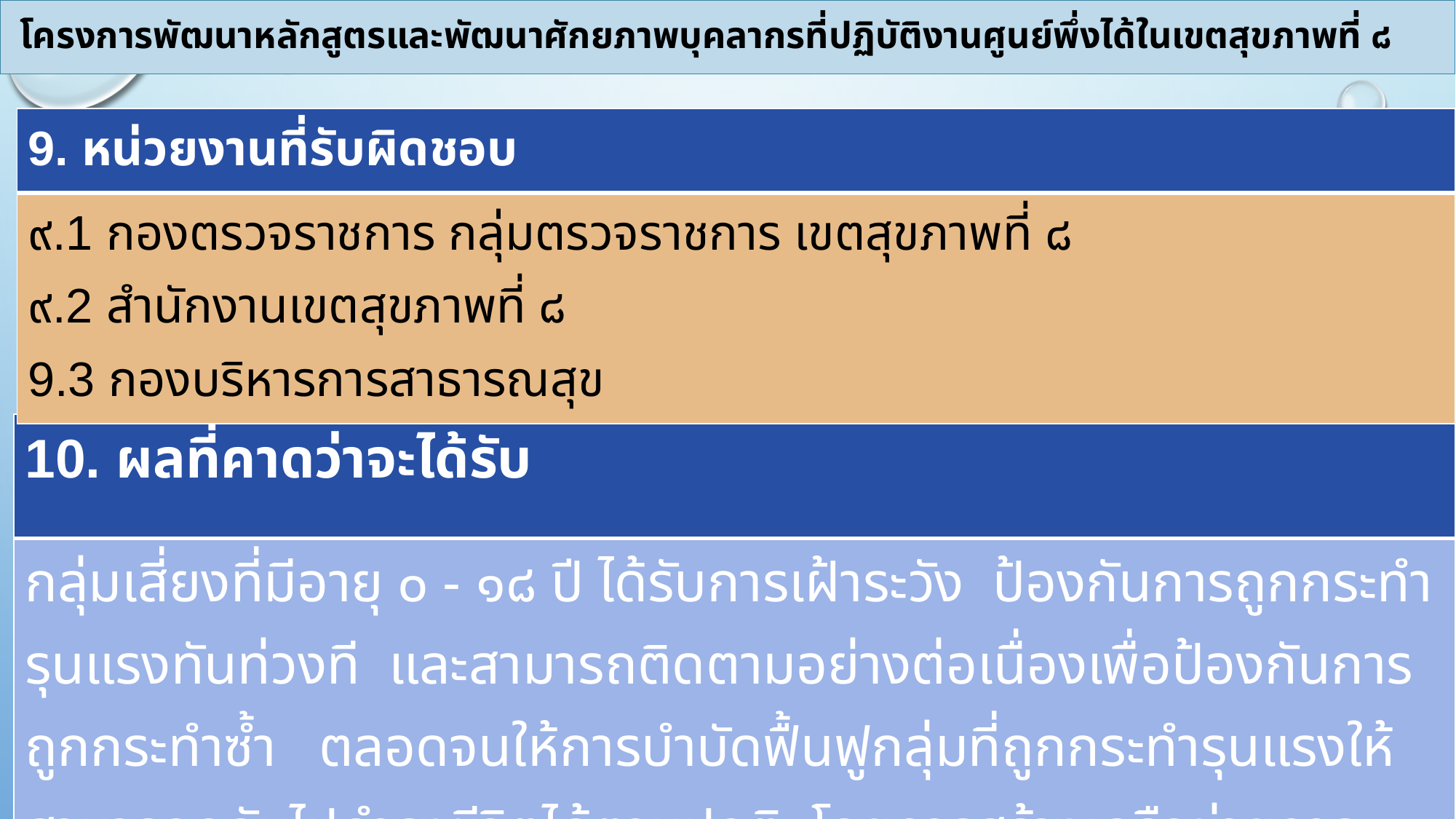

โครงการพัฒนาหลักสูตรและพัฒนาศักยภาพบุคลากรที่ปฏิบัติงานศูนย์พึ่งได้ในเขตสุขภาพที่ ๘
| 9. หน่วยงานที่รับผิดชอบ |
| --- |
| ๙.1 กองตรวจราชการ กลุ่มตรวจราชการ เขตสุขภาพที่ ๘ ๙.2 สำนักงานเขตสุขภาพที่ ๘ 9.3 กองบริหารการสาธารณสุข |
| 10. ผลที่คาดว่าจะได้รับ |
| --- |
| กลุ่มเสี่ยงที่มีอายุ ๐ - ๑๘ ปี ได้รับการเฝ้าระวัง ป้องกันการถูกกระทำรุนแรงทันท่วงที และสามารถติดตามอย่างต่อเนื่องเพื่อป้องกันการถูกกระทำซ้ำ ตลอดจนให้การบำบัดฟื้นฟูกลุ่มที่ถูกกระทำรุนแรงให้สามารถกลับไปดำรงชีวิตได้ตามปกติ โดยการสร้างเครือข่ายการทำงานแบบบูรณาการ |